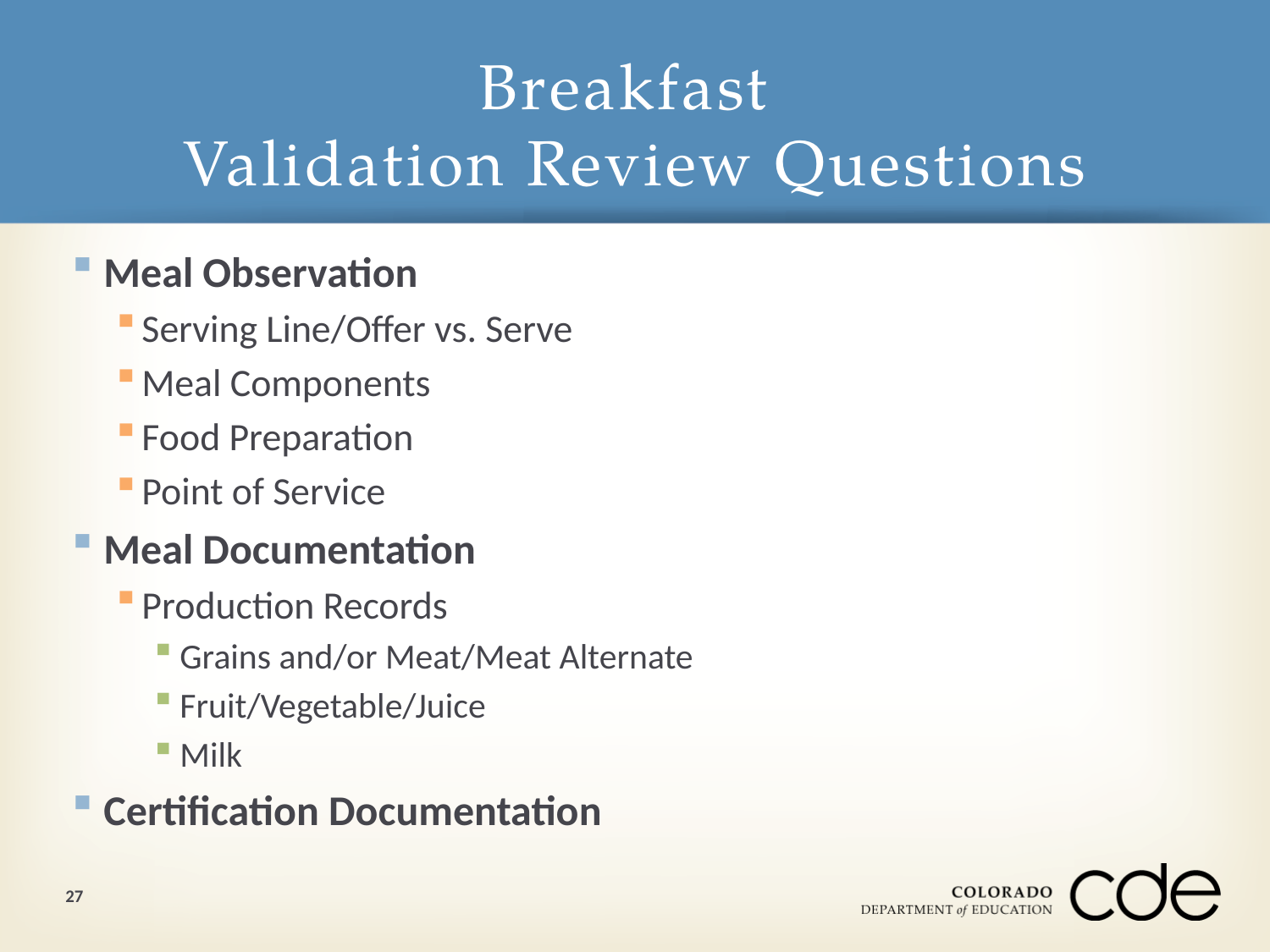

# Breakfast Validation Review Questions
Meal Observation
Serving Line/Offer vs. Serve
Meal Components
Food Preparation
Point of Service
Meal Documentation
Production Records
Grains and/or Meat/Meat Alternate
Fruit/Vegetable/Juice
Milk
Certification Documentation
27